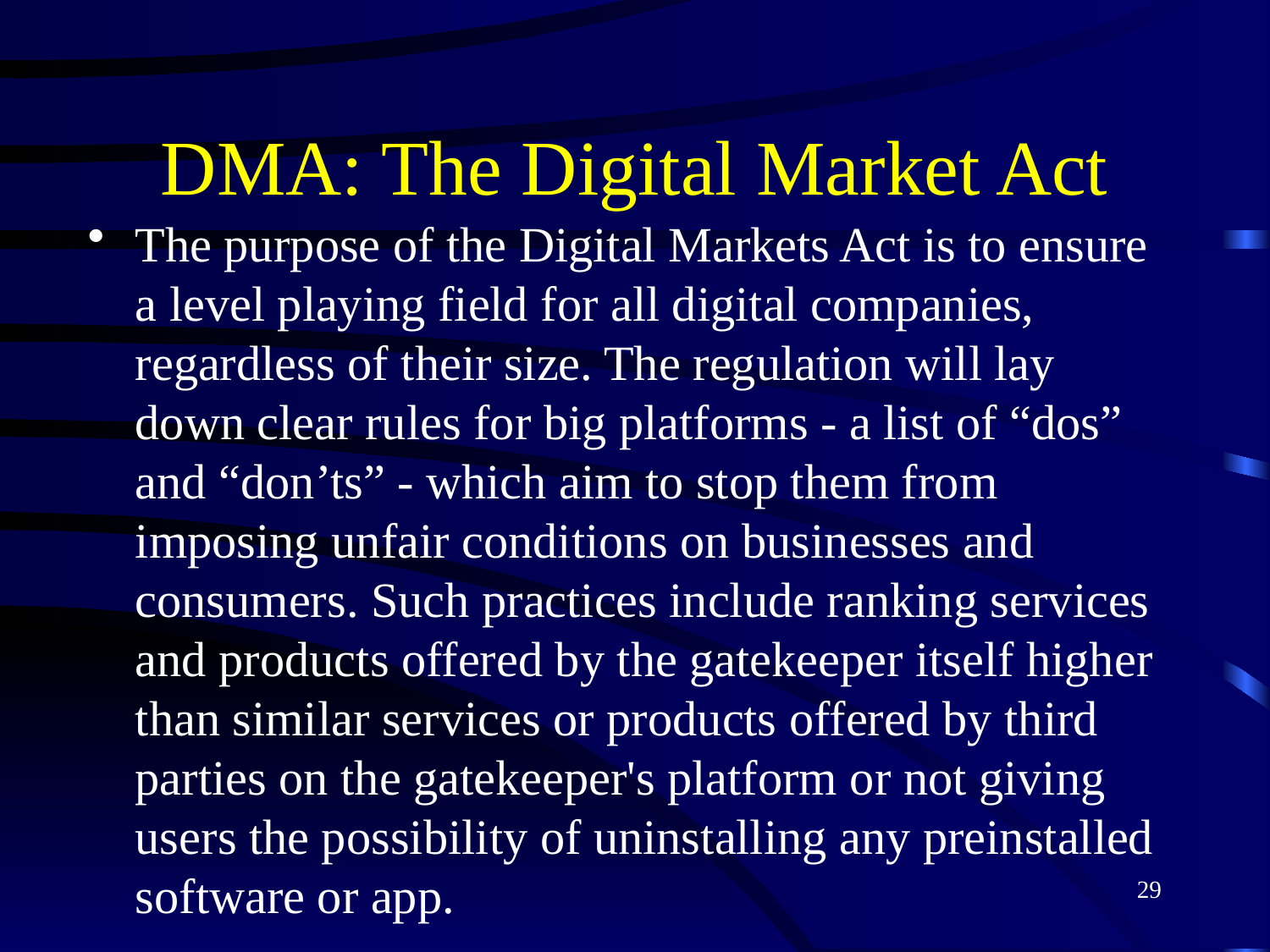

# DMA: The Digital Market Act
The purpose of the Digital Markets Act is to ensure a level playing field for all digital companies, regardless of their size. The regulation will lay down clear rules for big platforms - a list of “dos” and “don’ts” - which aim to stop them from imposing unfair conditions on businesses and consumers. Such practices include ranking services and products offered by the gatekeeper itself higher than similar services or products offered by third parties on the gatekeeper's platform or not giving users the possibility of uninstalling any preinstalled software or app.

29